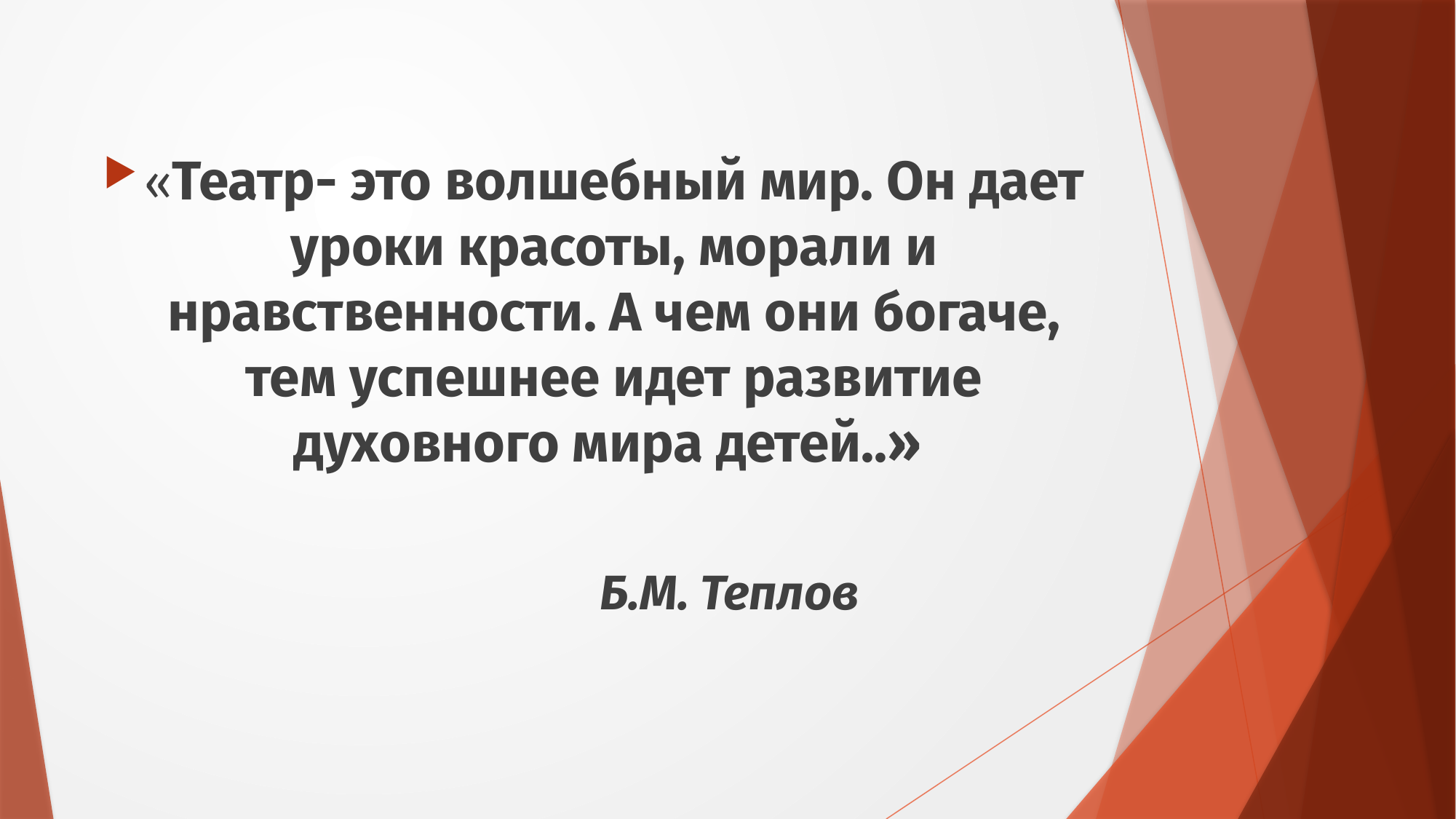

«Театр- это волшебный мир. Он дает уроки красоты, морали и нравственности. А чем они богаче, тем успешнее идет развитие духовного мира детей..»

                     Б.М. Теплов